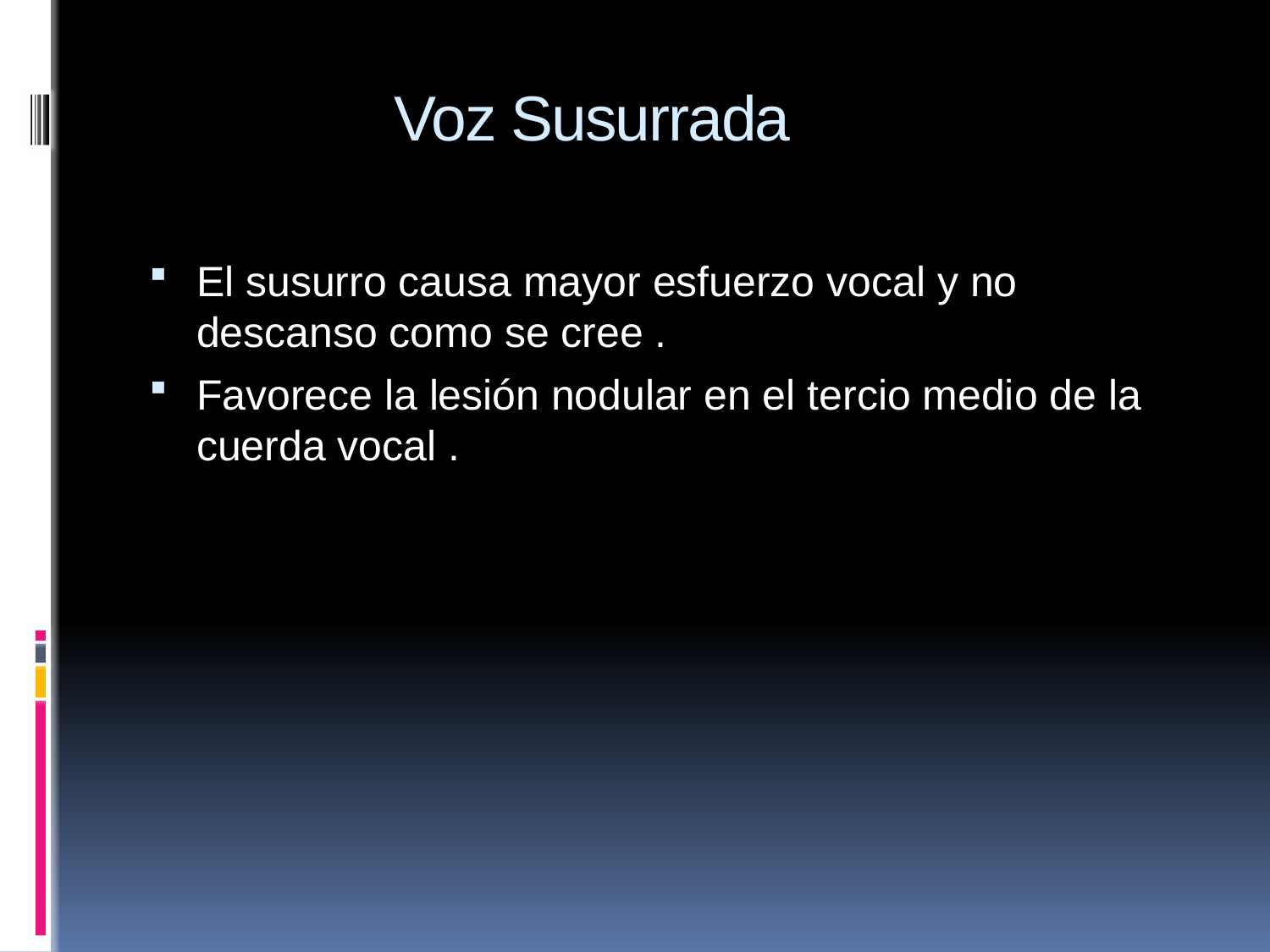

# Voz Susurrada
El susurro causa mayor esfuerzo vocal y no descanso como se cree .
Favorece la lesión nodular en el tercio medio de la cuerda vocal .